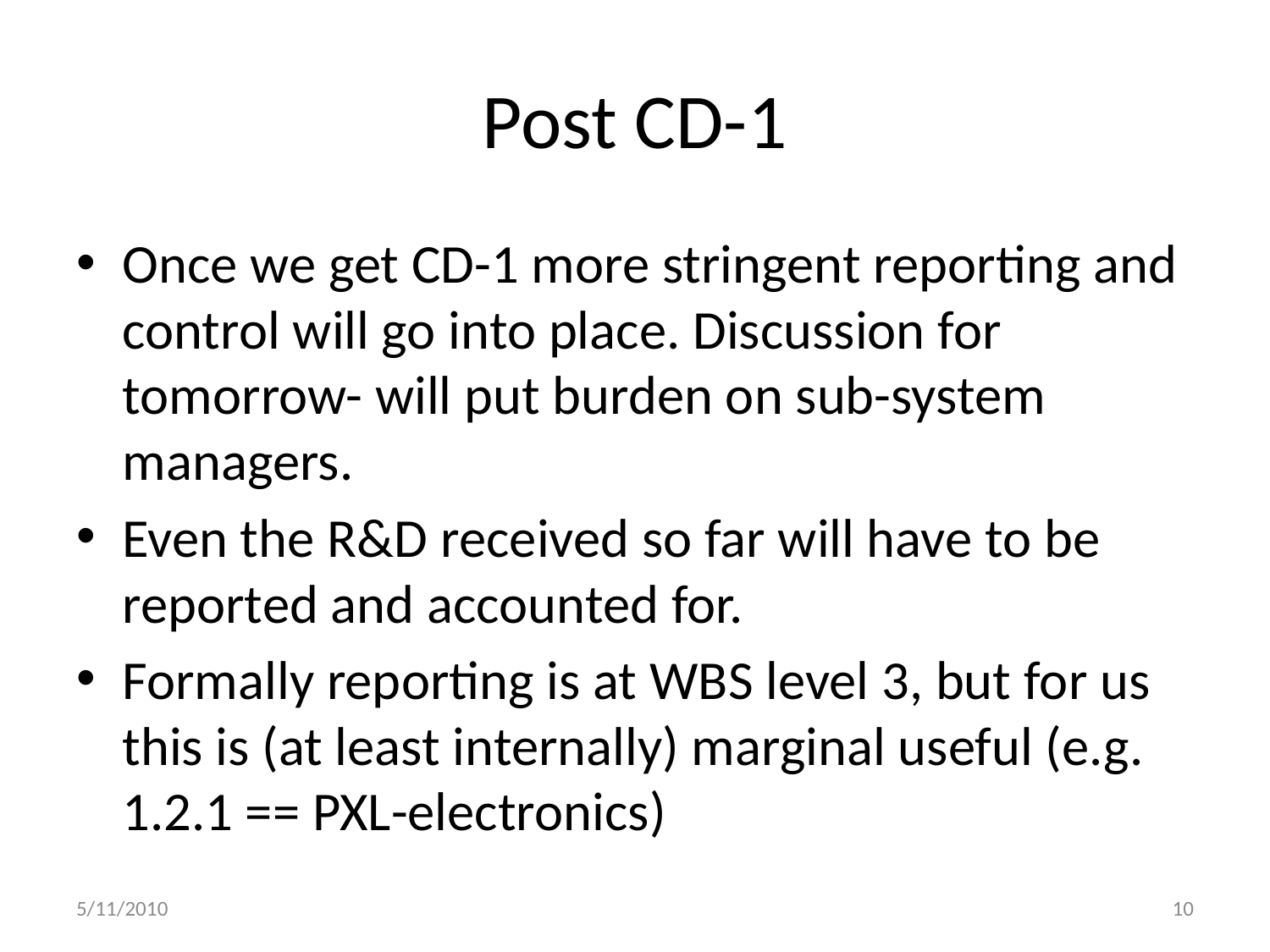

# Post CD-1
Once we get CD-1 more stringent reporting and control will go into place. Discussion for tomorrow- will put burden on sub-system managers.
Even the R&D received so far will have to be reported and accounted for.
Formally reporting is at WBS level 3, but for us this is (at least internally) marginal useful (e.g. 1.2.1 == PXL-electronics)
5/11/2010
10